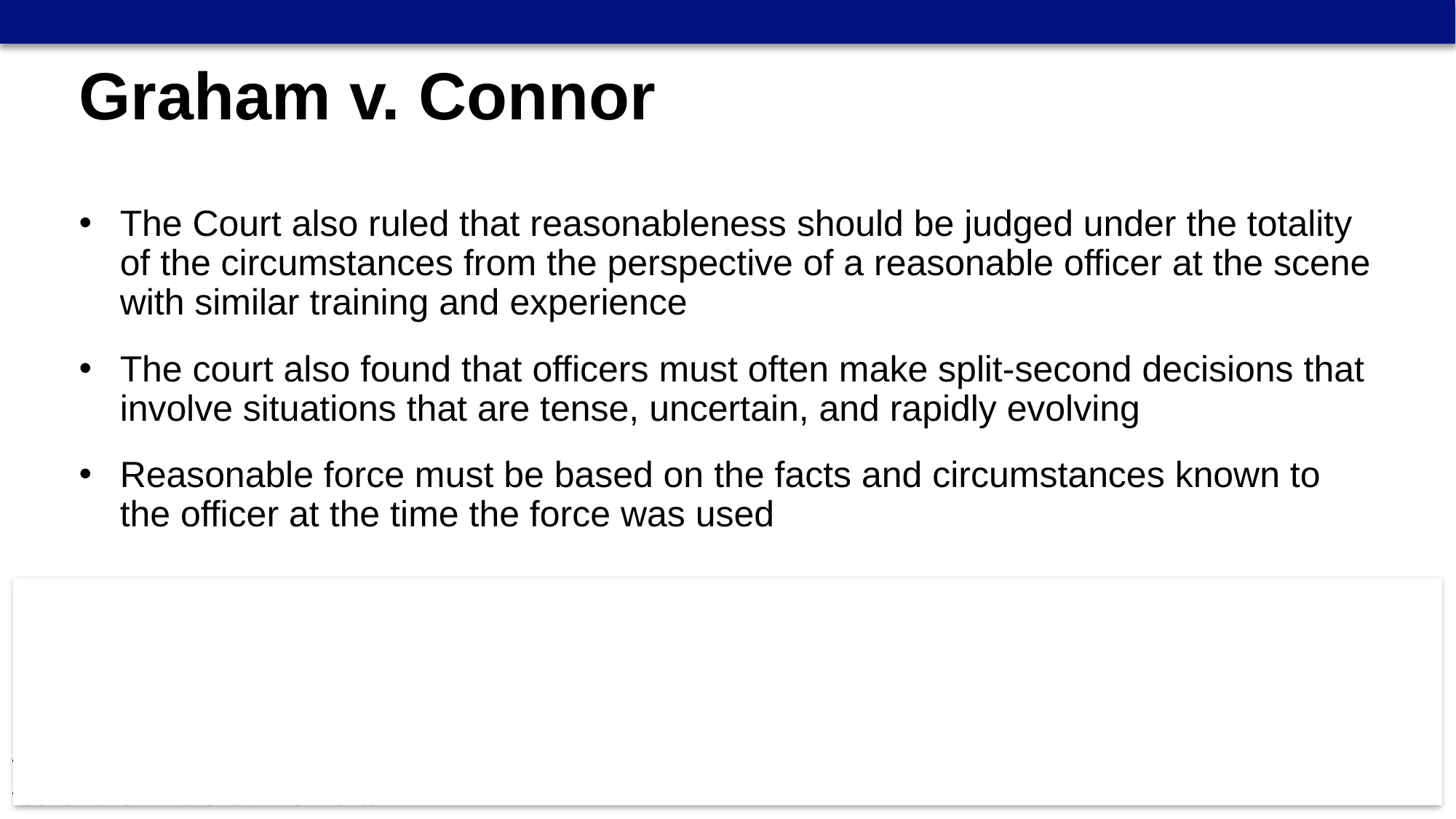

Graham v. Connor
The Court also ruled that reasonableness should be judged under the totality of the circumstances from the perspective of a reasonable officer at the scene with similar training and experience
The court also found that officers must often make split-second decisions that involve situations that are tense, uncertain, and rapidly evolving
Reasonable force must be based on the facts and circumstances known to the officer at the time the force was used